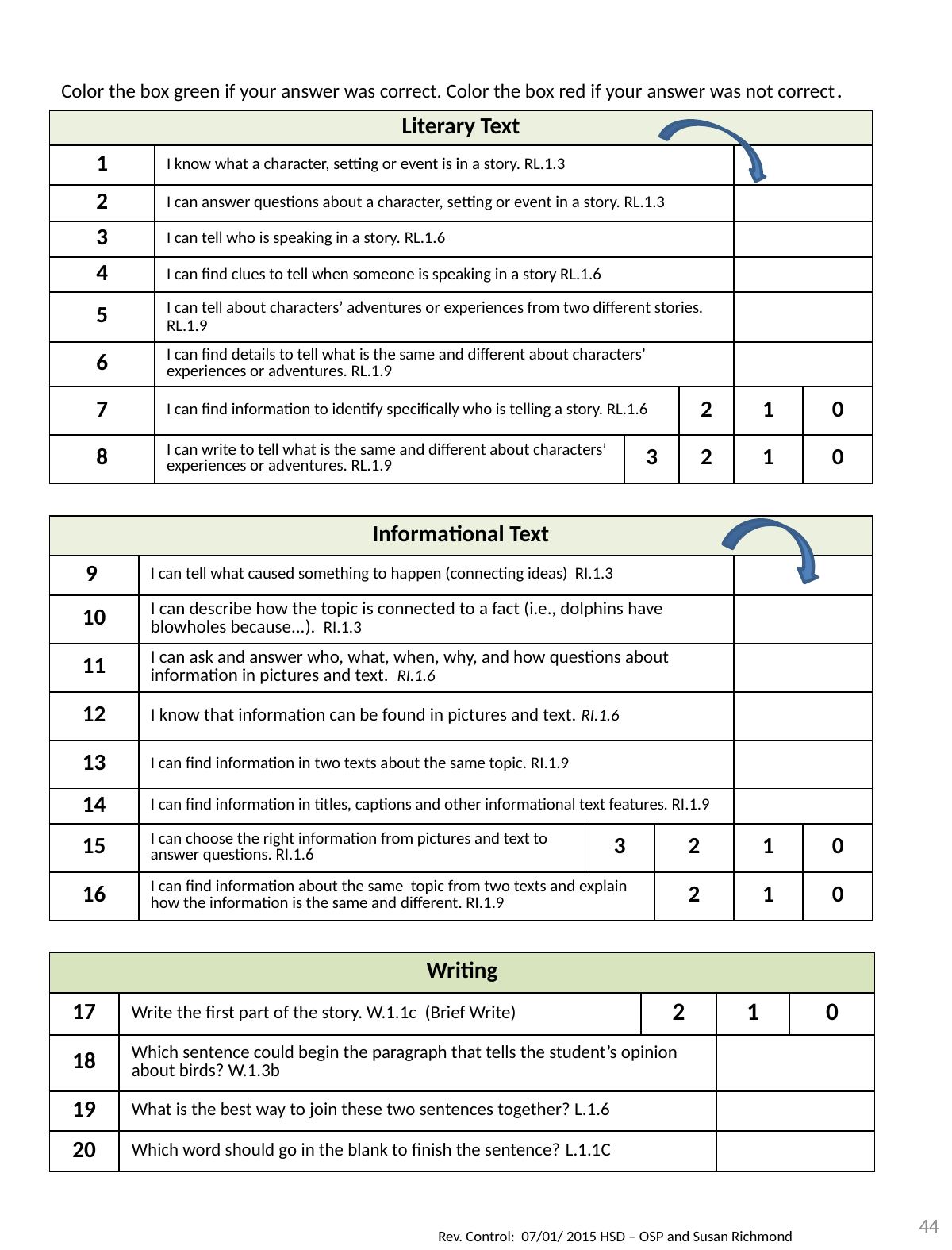

Color the box green if your answer was correct. Color the box red if your answer was not correct.
| Literary Text |  |  |  |  |  |
| --- | --- | --- | --- | --- | --- |
| 1 | I know what a character, setting or event is in a story. RL.1.3 |  |  |  |  |
| 2 | I can answer questions about a character, setting or event in a story. RL.1.3 |  |  |  |  |
| 3 | I can tell who is speaking in a story. RL.1.6 |  |  |  |  |
| 4 | I can find clues to tell when someone is speaking in a story RL.1.6 |  |  |  |  |
| 5 | I can tell about characters’ adventures or experiences from two different stories. RL.1.9 |  |  |  |  |
| 6 | I can find details to tell what is the same and different about characters’ experiences or adventures. RL.1.9 |  |  |  |  |
| 7 | I can find information to identify specifically who is telling a story. RL.1.6 |  | 2 | 1 | 0 |
| 8 | I can write to tell what is the same and different about characters’ experiences or adventures. RL.1.9 | 3 | 2 | 1 | 0 |

| Informational Text |  |  |  |  |  |
| --- | --- | --- | --- | --- | --- |
| 9 | I can tell what caused something to happen (connecting ideas) RI.1.3 |  |  |  |  |
| 10 | I can describe how the topic is connected to a fact (i.e., dolphins have blowholes because...). RI.1.3 |  |  |  |  |
| 11 | I can ask and answer who, what, when, why, and how questions about information in pictures and text. RI.1.6 |  |  |  |  |
| 12 | I know that information can be found in pictures and text. RI.1.6 |  |  |  |  |
| 13 | I can find information in two texts about the same topic. RI.1.9 |  |  |  |  |
| 14 | I can find information in titles, captions and other informational text features. RI.1.9 |  |  |  |  |
| 15 | I can choose the right information from pictures and text to answer questions. RI.1.6 | 3 | 2 | 1 | 0 |
| 16 | I can find information about the same topic from two texts and explain how the information is the same and different. RI.1.9 |  | 2 | 1 | 0 |

| Writing |  |  |  |  |
| --- | --- | --- | --- | --- |
| 17 | Write the first part of the story. W.1.1c (Brief Write) | 2 | 1 | 0 |
| 18 | Which sentence could begin the paragraph that tells the student’s opinion about birds? W.1.3b |  |  |  |
| 19 | What is the best way to join these two sentences together? L.1.6 |  |  |  |
| 20 | Which word should go in the blank to finish the sentence? L.1.1C |  |  |  |
44